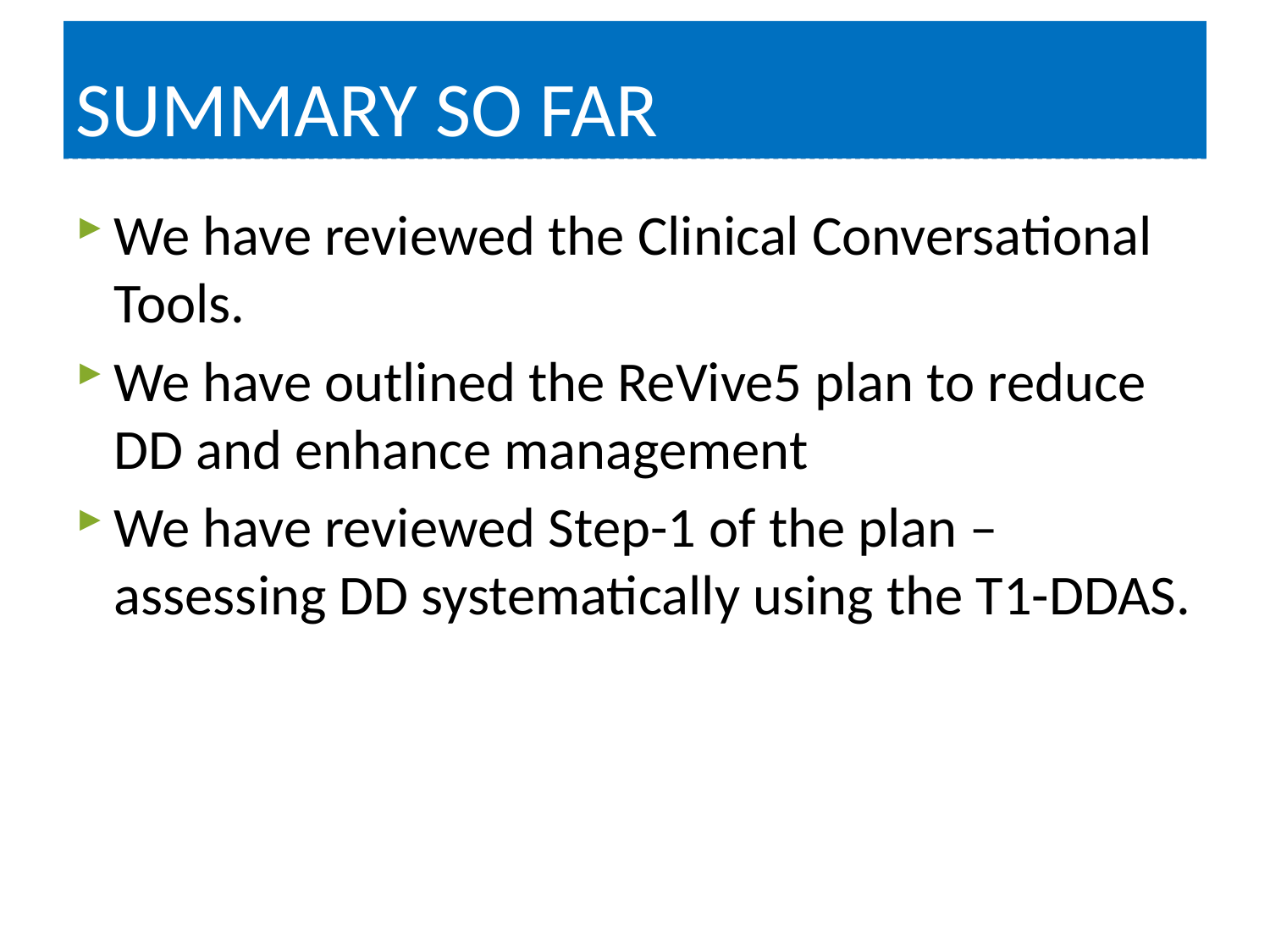

# SUMMARY SO FAR
We have reviewed the Clinical Conversational Tools.
We have outlined the ReVive5 plan to reduce DD and enhance management
We have reviewed Step-1 of the plan – assessing DD systematically using the T1-DDAS.